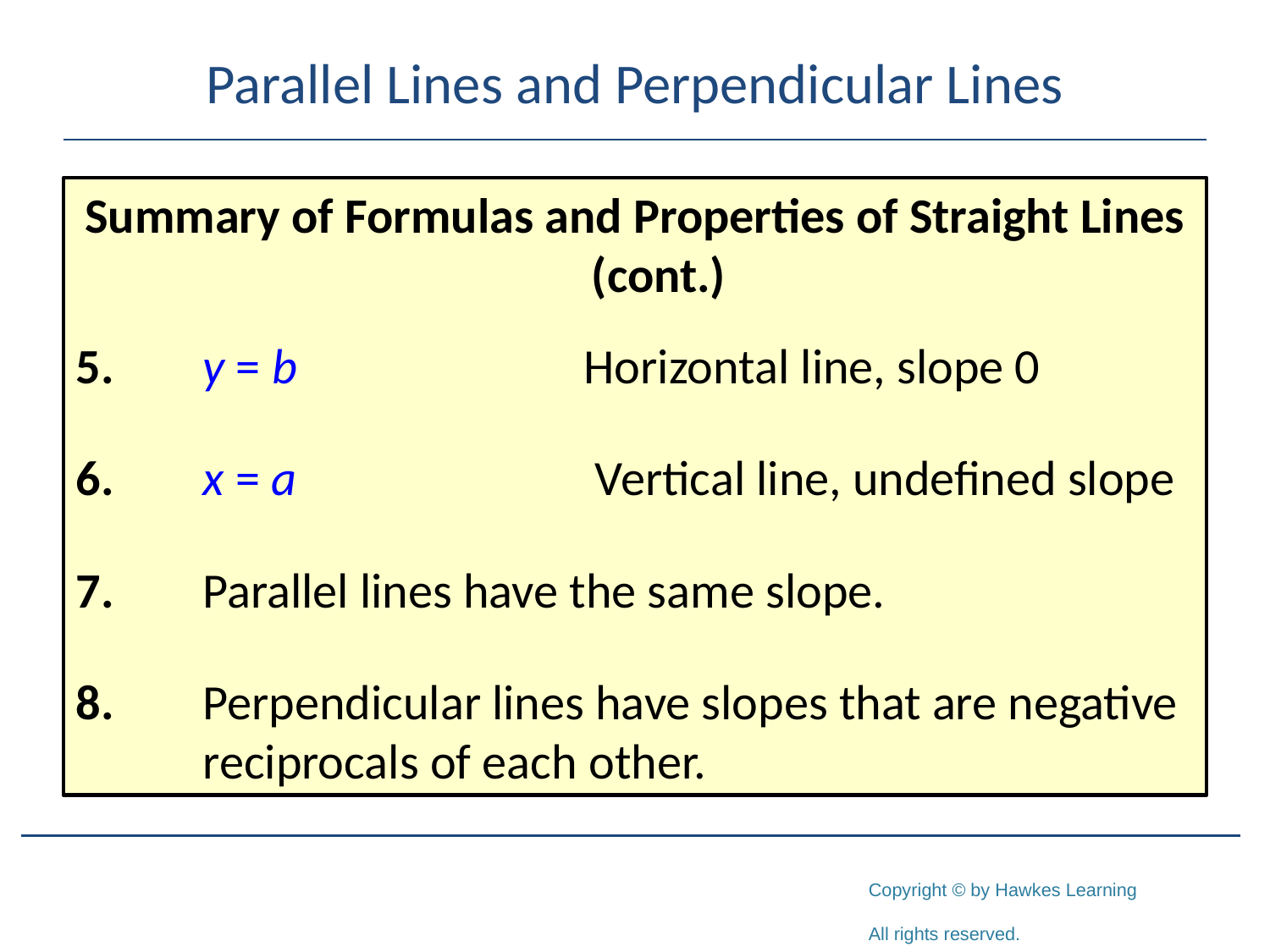

# Parallel Lines and Perpendicular Lines
Summary of Formulas and Properties of Straight Lines (cont.)
5.	y = b 			Horizontal line, slope 0
6.	x = a			 Vertical line, undefined slope
7.	Parallel lines have the same slope.
8.	Perpendicular lines have slopes that are negative 	reciprocals of each other.